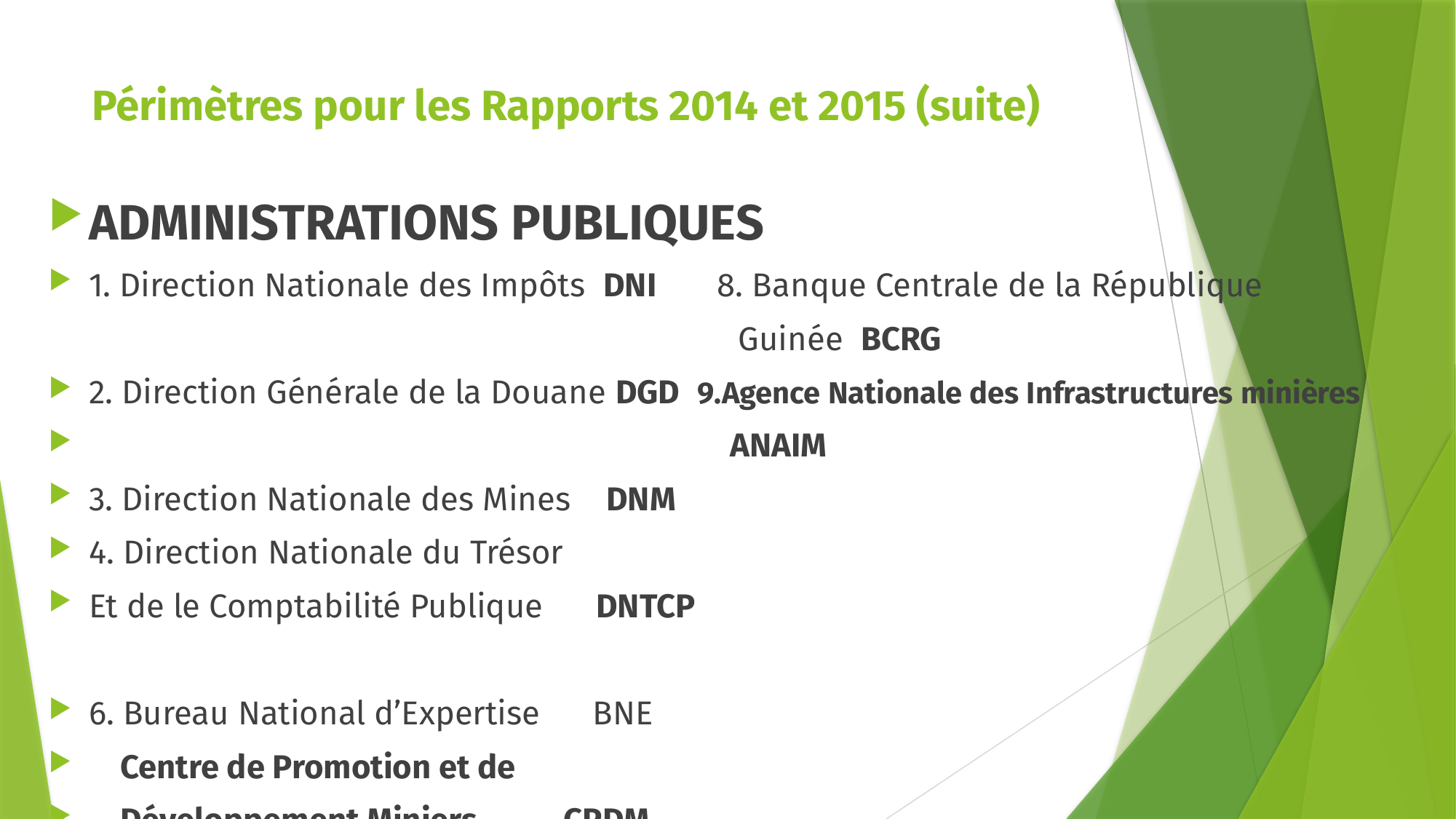

# Périmètres pour les Rapports 2014 et 2015 (suite)
ADMINISTRATIONS PUBLIQUES
1. Direction Nationale des Impôts  DNI       8. Banque Centrale de la République
                                                                               Guinée  BCRG
2. Direction Générale de la Douane DGD  9.Agence Nationale des Infrastructures minières
                                                                                  ANAIM
3. Direction Nationale des Mines    DNM
4. Direction Nationale du Trésor
Et de le Comptabilité Publique      DNTCP

6. Bureau National d’Expertise      BNE
    Centre de Promotion et de
    Développement Miniers           CPDM
7. Caisse Nationale de Sécurité Sociale CNSS